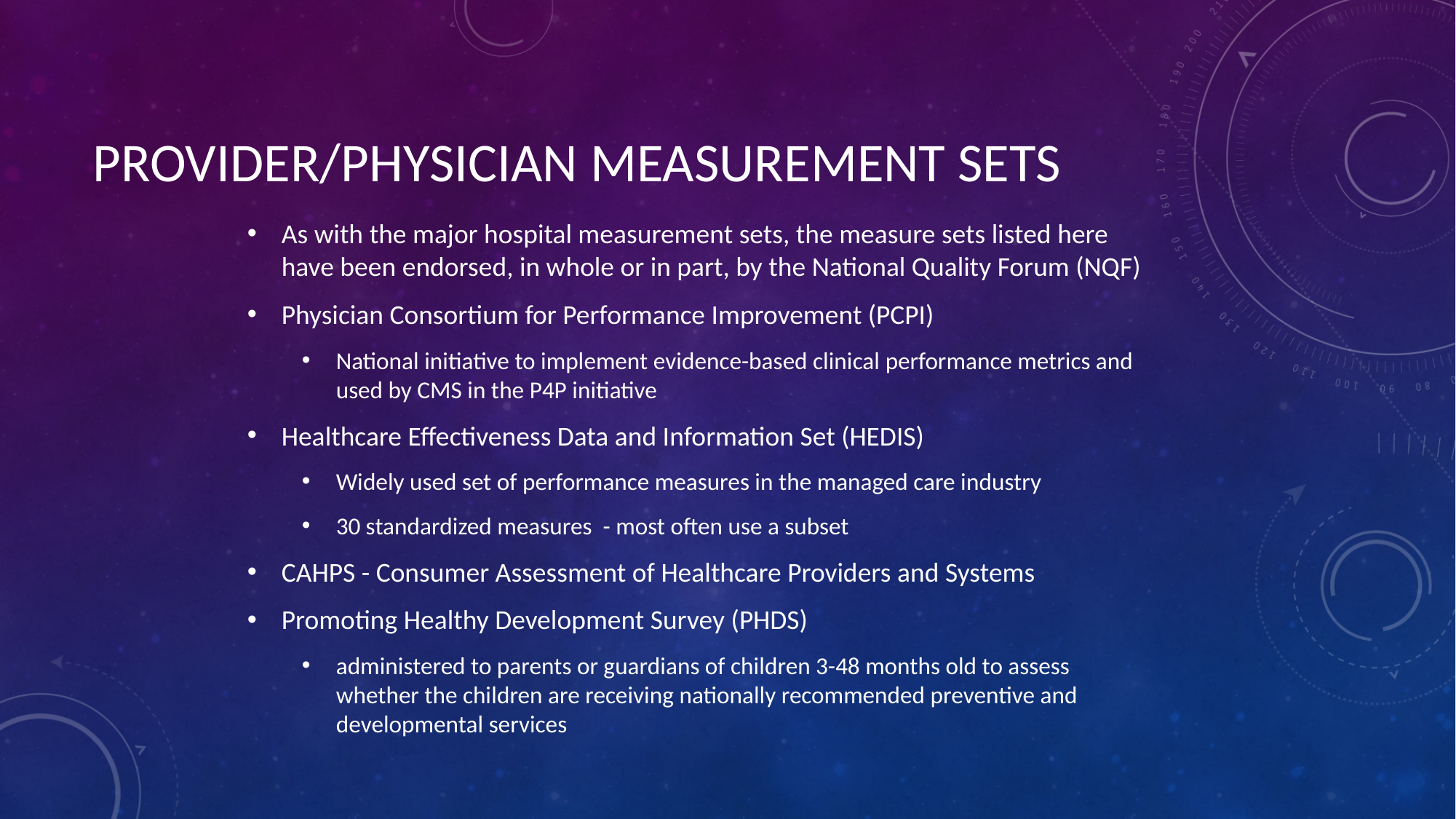

# Provider/Physician Measurement Sets
As with the major hospital measurement sets, the measure sets listed here have been endorsed, in whole or in part, by the National Quality Forum (NQF)
Physician Consortium for Performance Improvement (PCPI)
National initiative to implement evidence-based clinical performance metrics and used by CMS in the P4P initiative
Healthcare Effectiveness Data and Information Set (HEDIS)
Widely used set of performance measures in the managed care industry
30 standardized measures  - most often use a subset
CAHPS - Consumer Assessment of Healthcare Providers and Systems
Promoting Healthy Development Survey (PHDS)
administered to parents or guardians of children 3-48 months old to assess whether the children are receiving nationally recommended preventive and developmental services